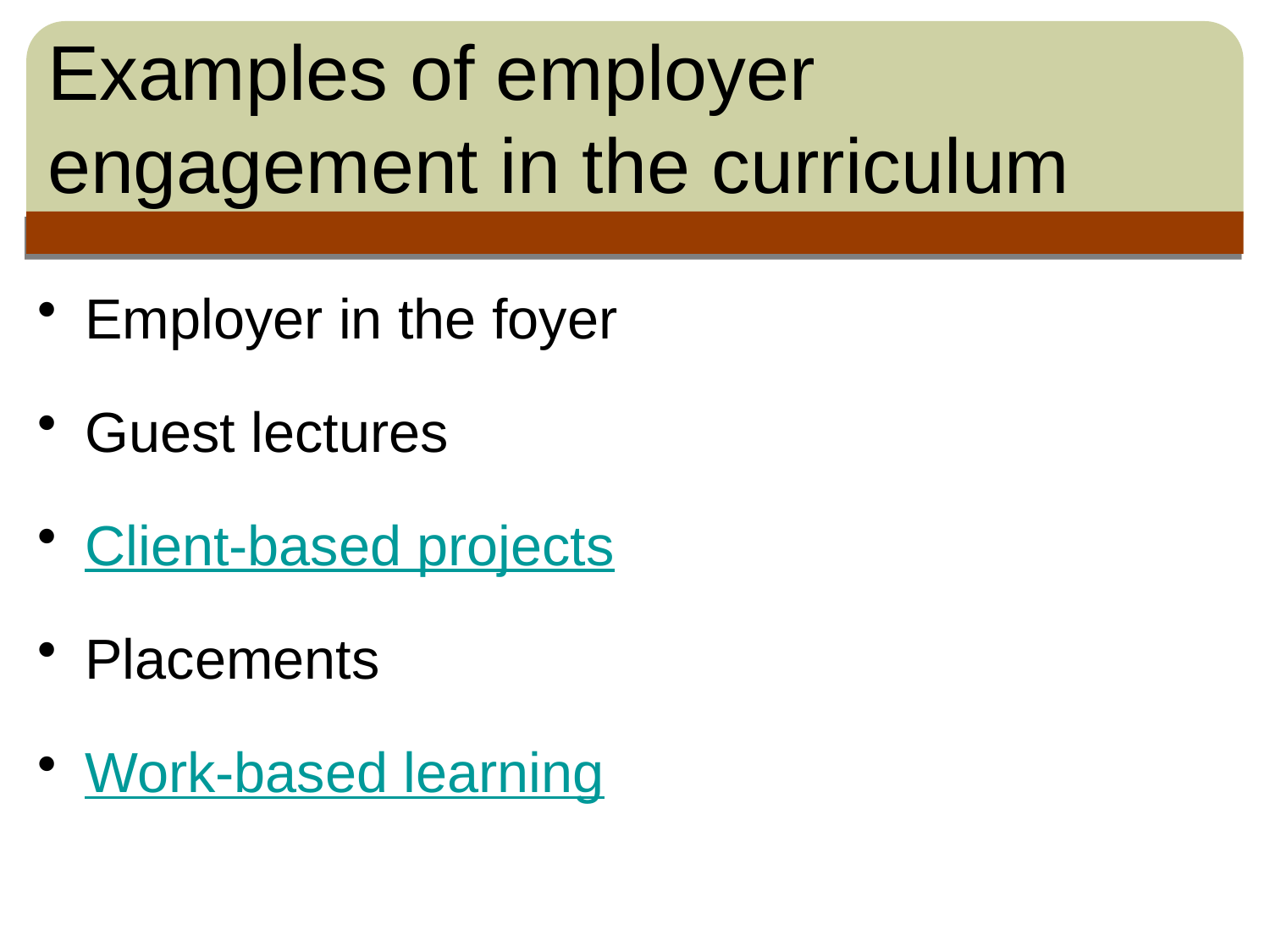

# Examples of employer engagement in the curriculum
Employer in the foyer

Guest lectures

Client-based projects

Placements

Work-based learning